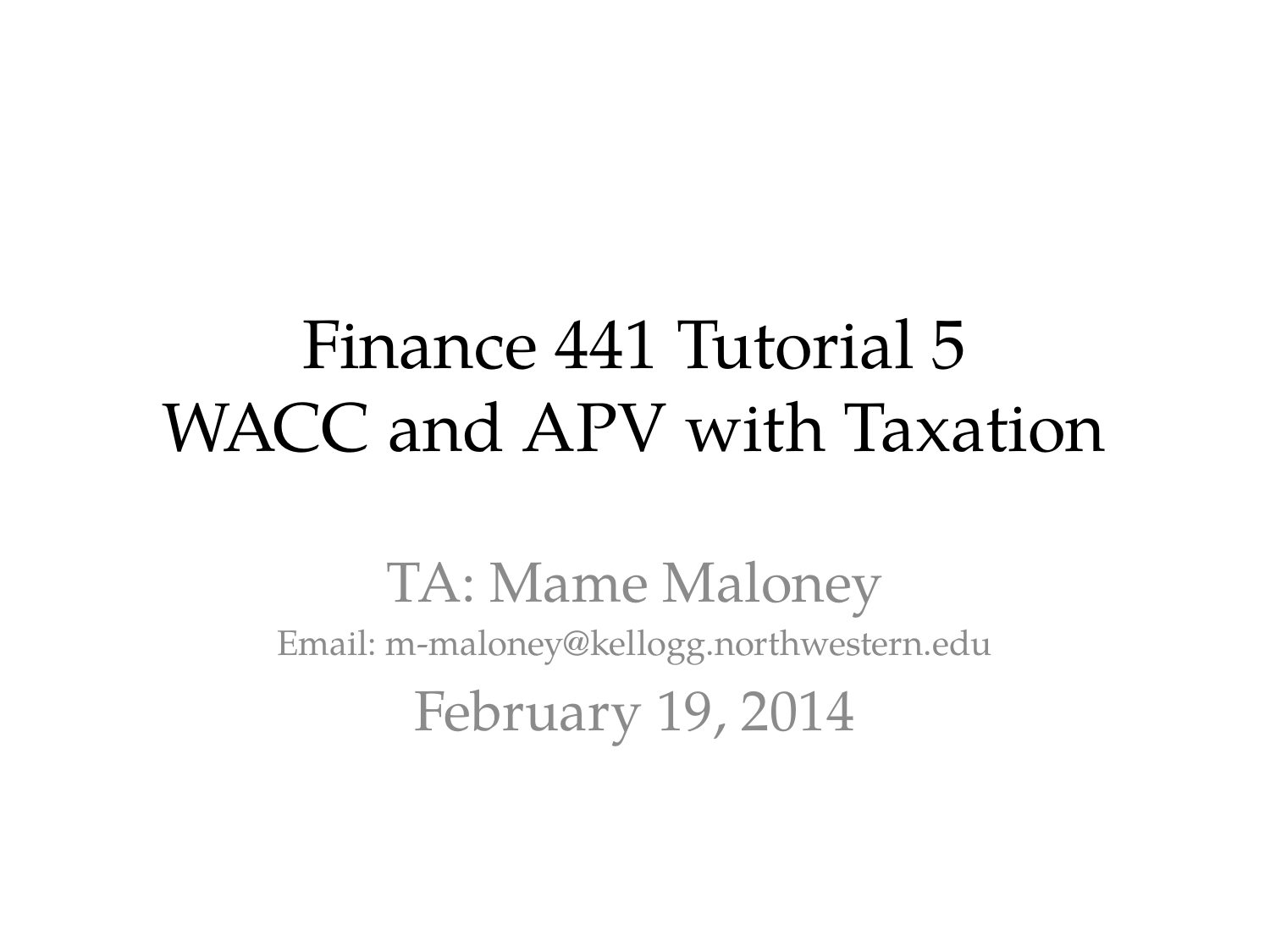

# Finance 441 Tutorial 5 WACC and APV with Taxation
TA: Mame Maloney
Email: m-maloney@kellogg.northwestern.edu
February 19, 2014